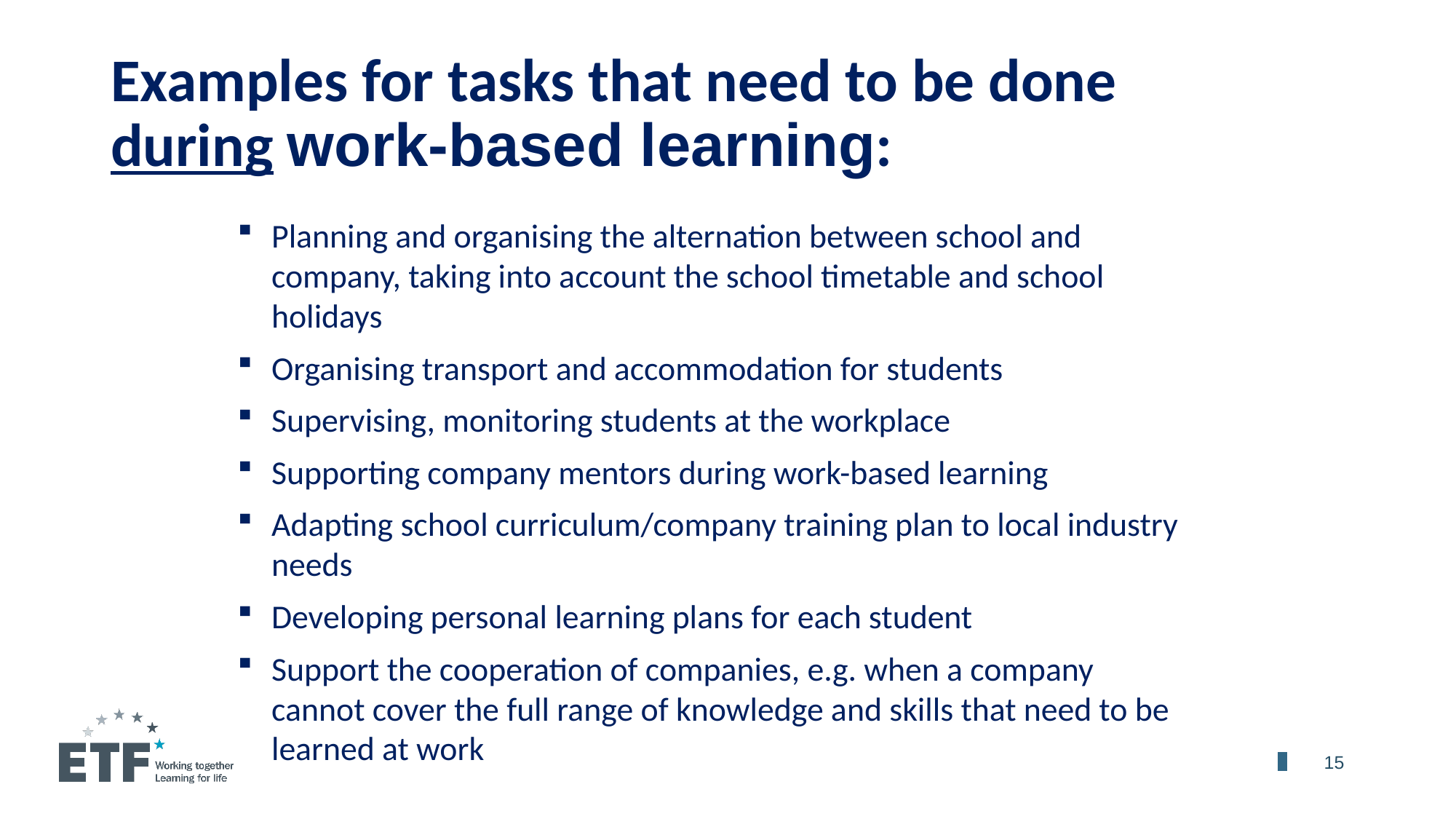

Examples for tasks that need to be done
during work-based learning:
­Planning and organising the alternation between school and company, taking into account the school timetable and school holidays
Organising transport and accommodation for students
Supervising, monitoring students at the workplace
Supporting company mentors during work-based learning
Adapting school curriculum/company training plan to local industry needs
Developing personal learning plans for each student
Support the cooperation of companies, e.g. when a company cannot cover the full range of knowledge and skills that need to be learned at work
	15